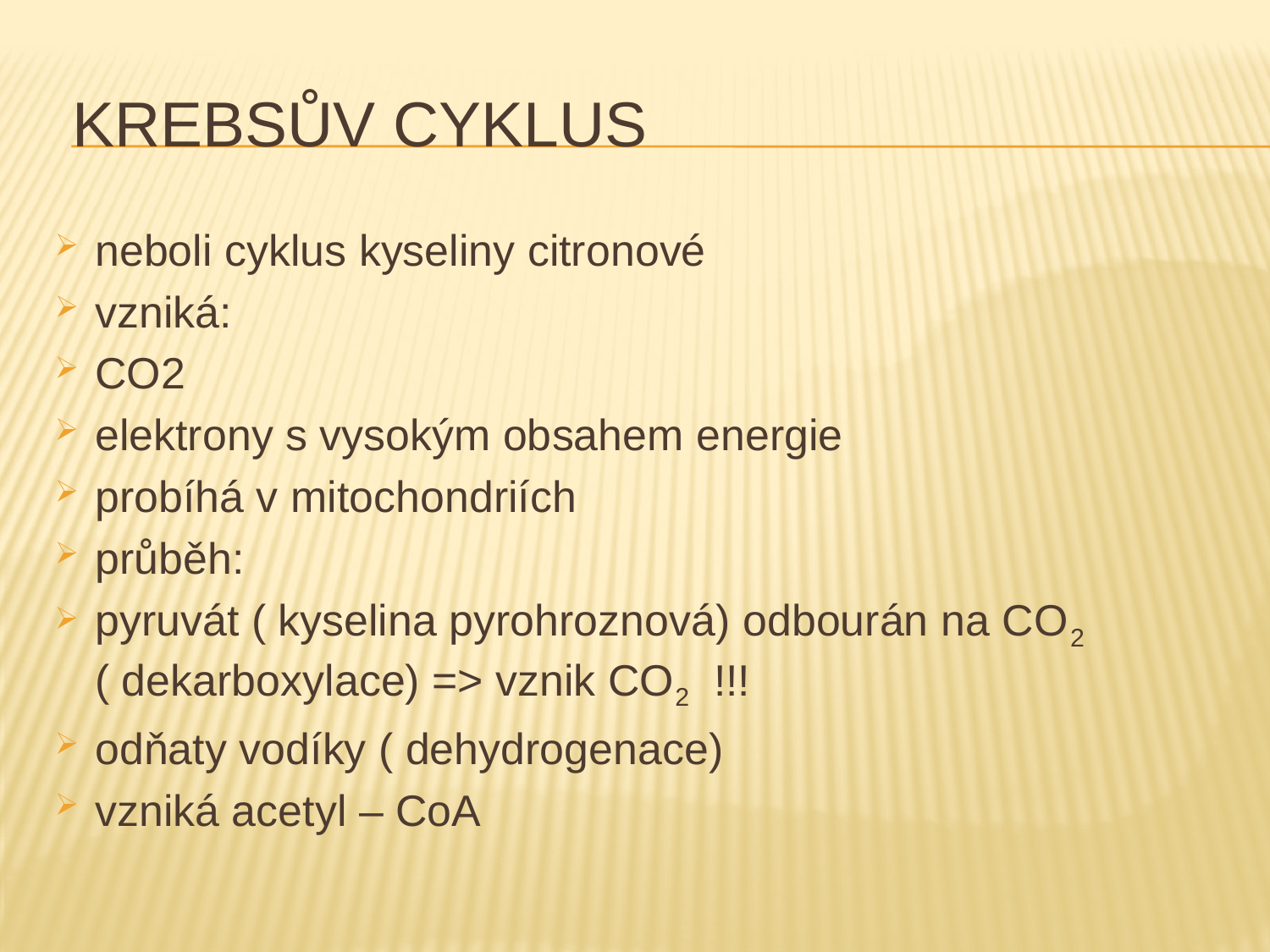

# krebsův cyklus
neboli cyklus kyseliny citronové
vzniká:
CO2
elektrony s vysokým obsahem energie
probíhá v mitochondriích
průběh:
pyruvát ( kyselina pyrohroznová) odbourán na CO2 ( dekarboxylace) => vznik CO2  !!!
odňaty vodíky ( dehydrogenace)
vzniká acetyl – CoA